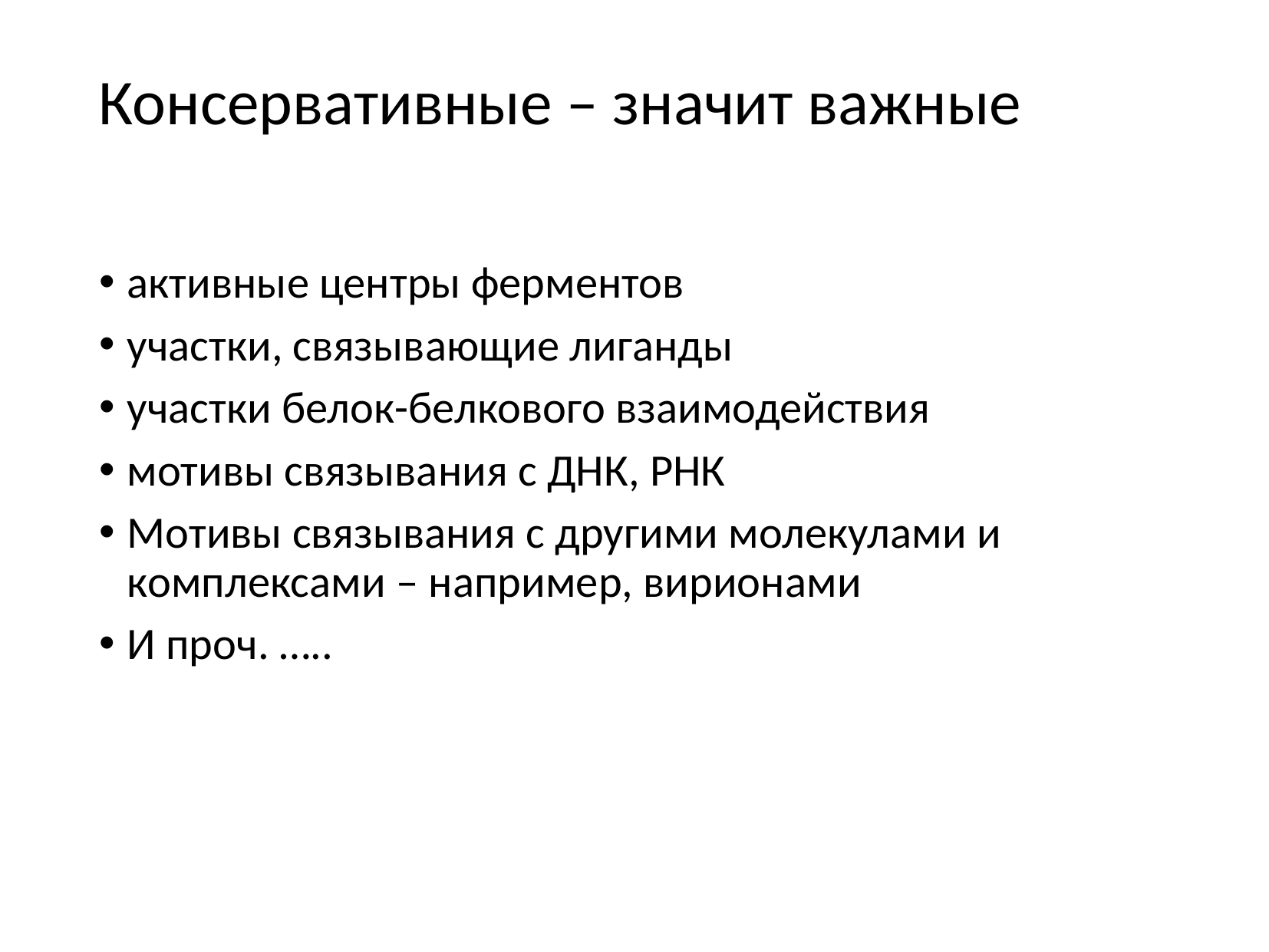

# Консервативные – значит важные
активные центры ферментов
участки, связывающие лиганды
участки белок-белкового взаимодействия
мотивы связывания с ДНК, РНК
Мотивы связывания с другими молекулами и комплексами – например, вирионами
И проч. …..